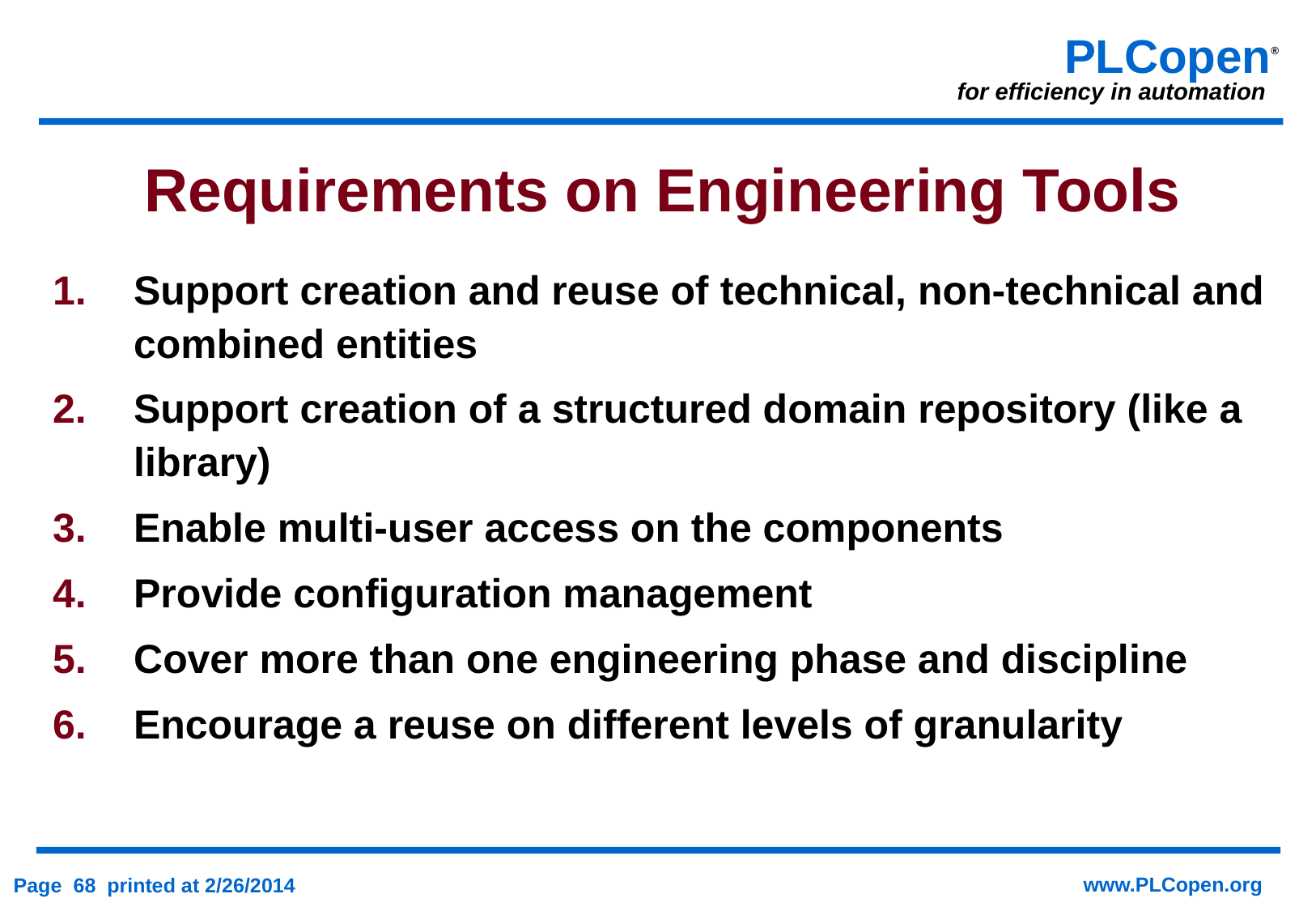

Requirements on Engineering Tools
Support creation and reuse of technical, non-technical and combined entities
Support creation of a structured domain repository (like a library)
Enable multi-user access on the components
Provide configuration management
Cover more than one engineering phase and discipline
Encourage a reuse on different levels of granularity